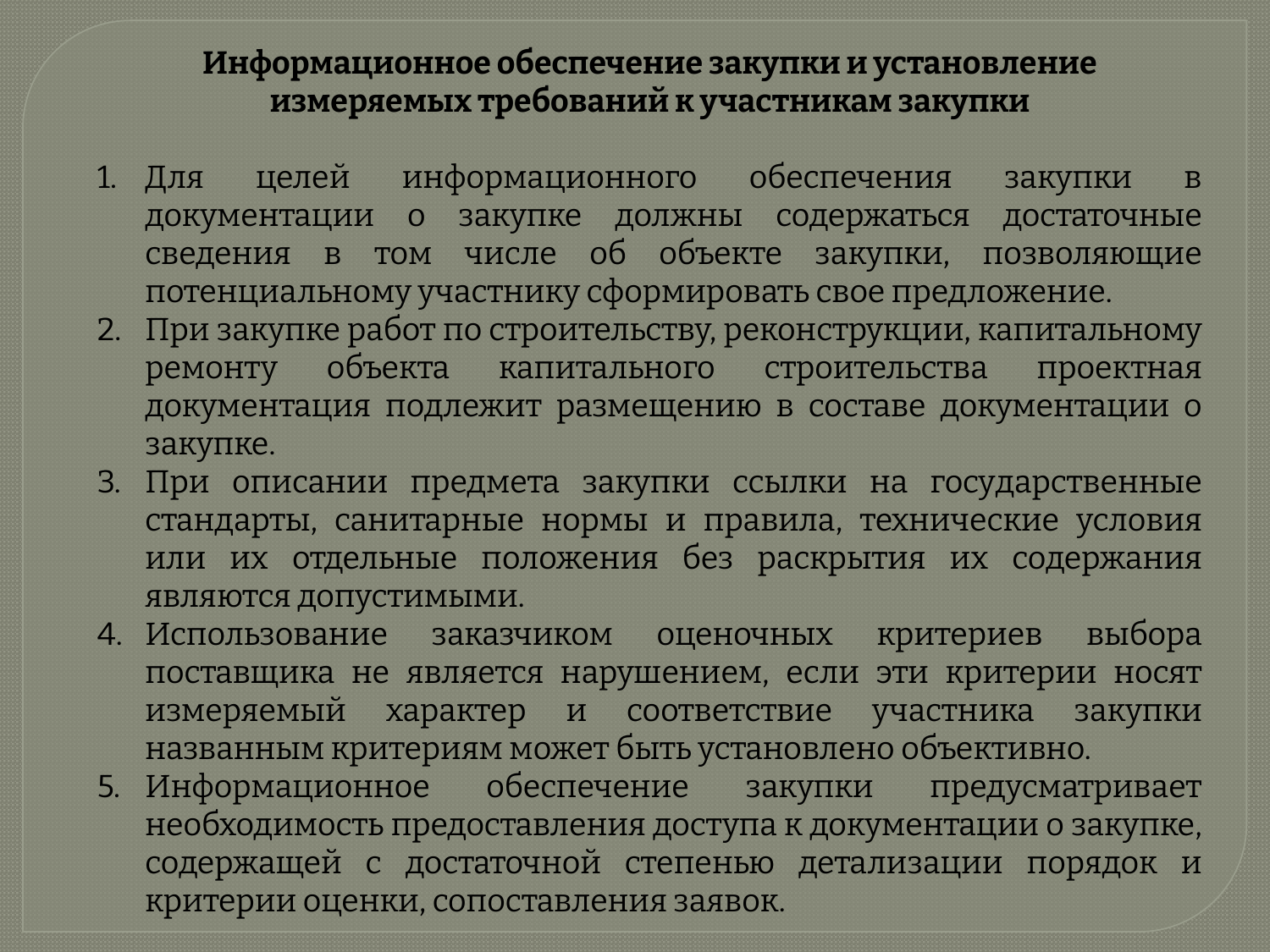

Информационное обеспечение закупки и установление
измеряемых требований к участникам закупки

Для целей информационного обеспечения закупки в документации о закупке должны содержаться достаточные сведения в том числе об объекте закупки, позволяющие потенциальному участнику сформировать свое предложение.
При закупке работ по строительству, реконструкции, капитальному ремонту объекта капитального строительства проектная документация подлежит размещению в составе документации о закупке.
При описании предмета закупки ссылки на государственные стандарты, санитарные нормы и правила, технические условия или их отдельные положения без раскрытия их содержания являются допустимыми.
Использование заказчиком оценочных критериев выбора поставщика не является нарушением, если эти критерии носят измеряемый характер и соответствие участника закупки названным критериям может быть установлено объективно.
Информационное обеспечение закупки предусматривает необходимость предоставления доступа к документации о закупке, содержащей с достаточной степенью детализации порядок и критерии оценки, сопоставления заявок.